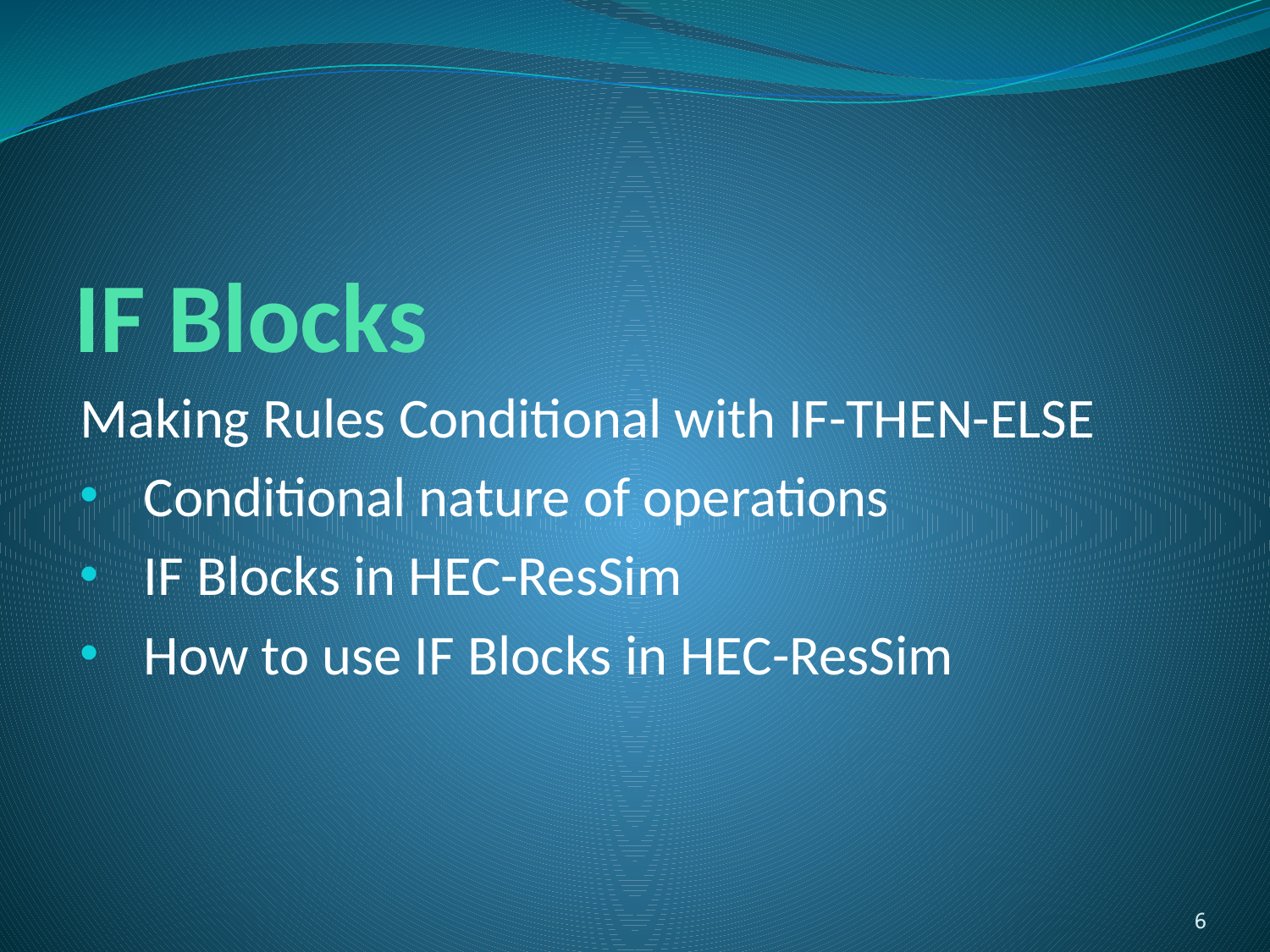

# IF Blocks
Making Rules Conditional with IF-THEN-ELSE
Conditional nature of operations
IF Blocks in HEC-ResSim
How to use IF Blocks in HEC-ResSim

6